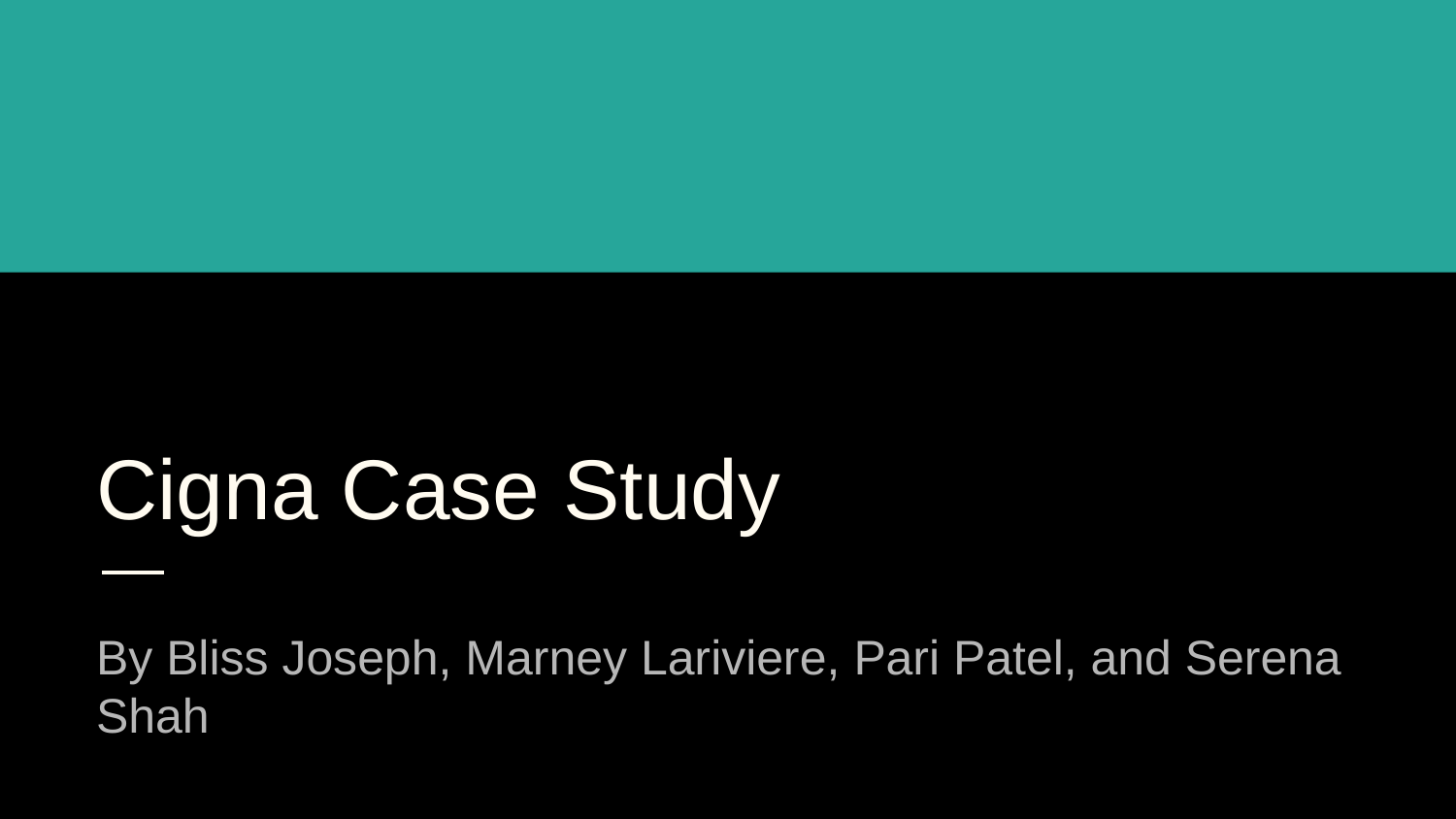

# Cigna Case Study
By Bliss Joseph, Marney Lariviere, Pari Patel, and Serena Shah